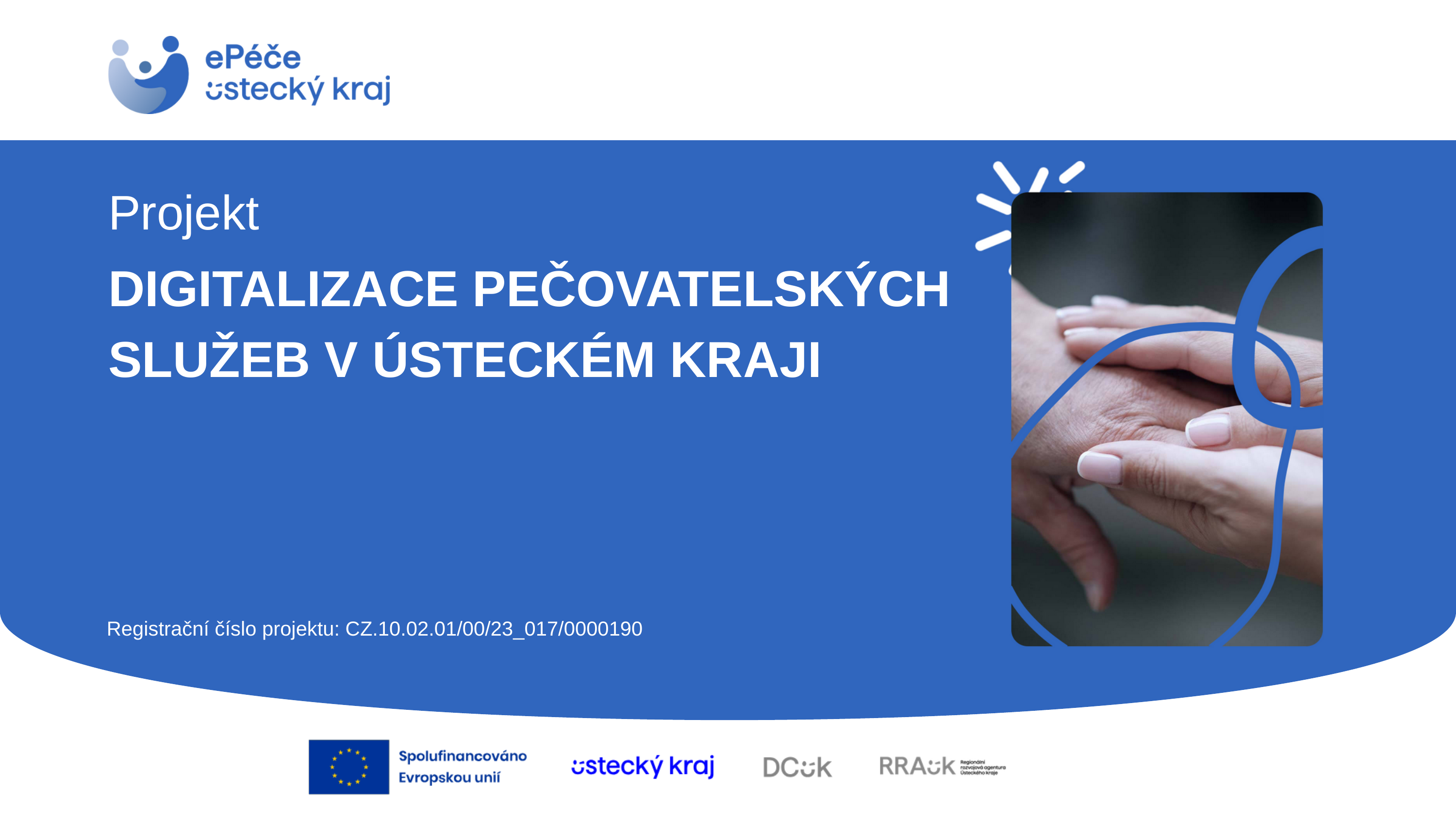

Projekt
DIGITALIZACE PEČOVATELSKÝCH SLUŽEB V ÚSTECKÉM KRAJI
Registrační číslo projektu: CZ.10.02.01/00/23_017/0000190